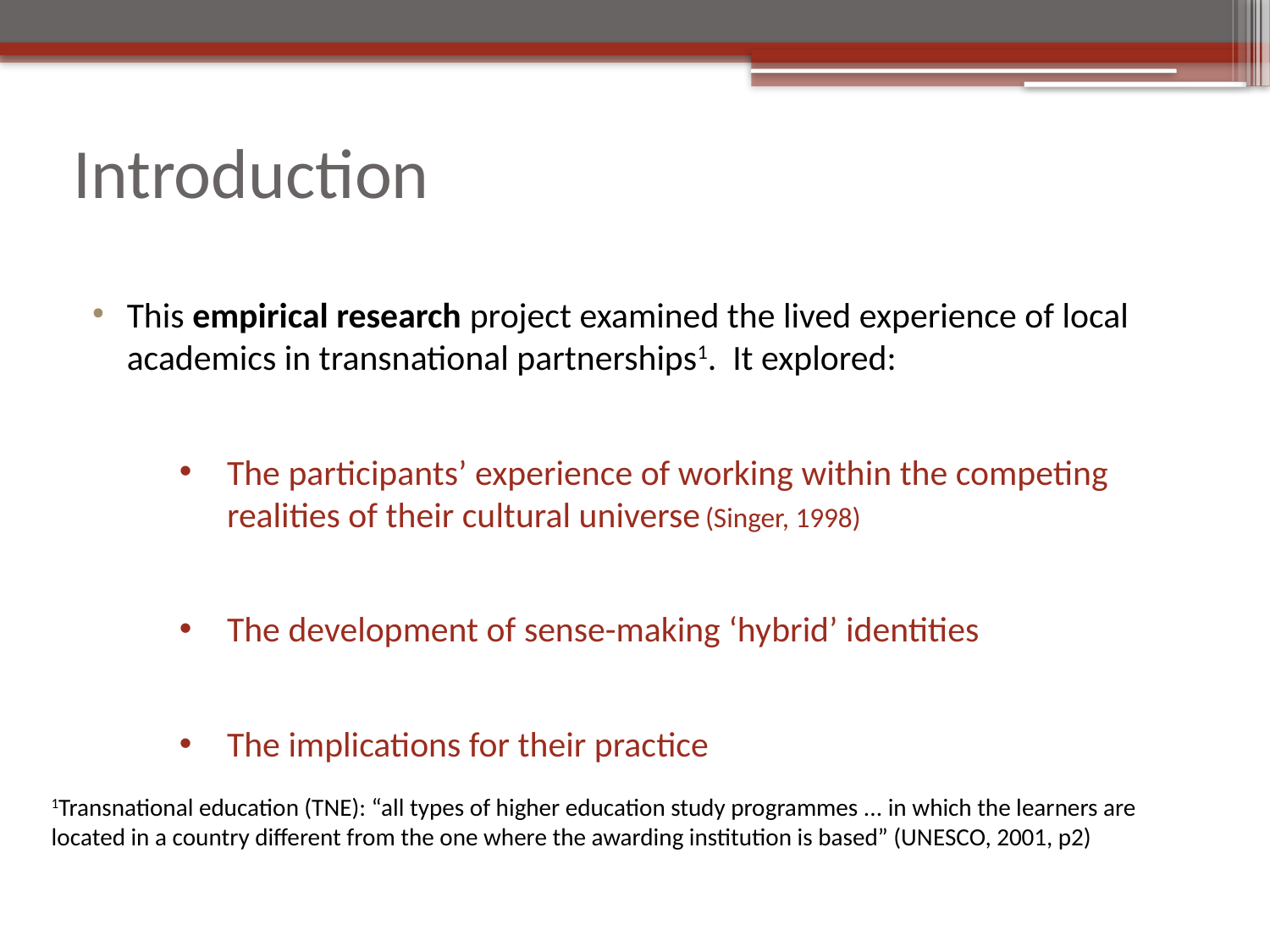

# Introduction
This empirical research project examined the lived experience of local academics in transnational partnerships1.  It explored:

The participants’ experience of working within the competing realities of their cultural universe (Singer, 1998)

The development of sense-making ‘hybrid’ identities

The implications for their practice

1Transnational education (TNE): “all types of higher education study programmes ... in which the learners are located in a country different from the one where the awarding institution is based” (UNESCO, 2001, p2)